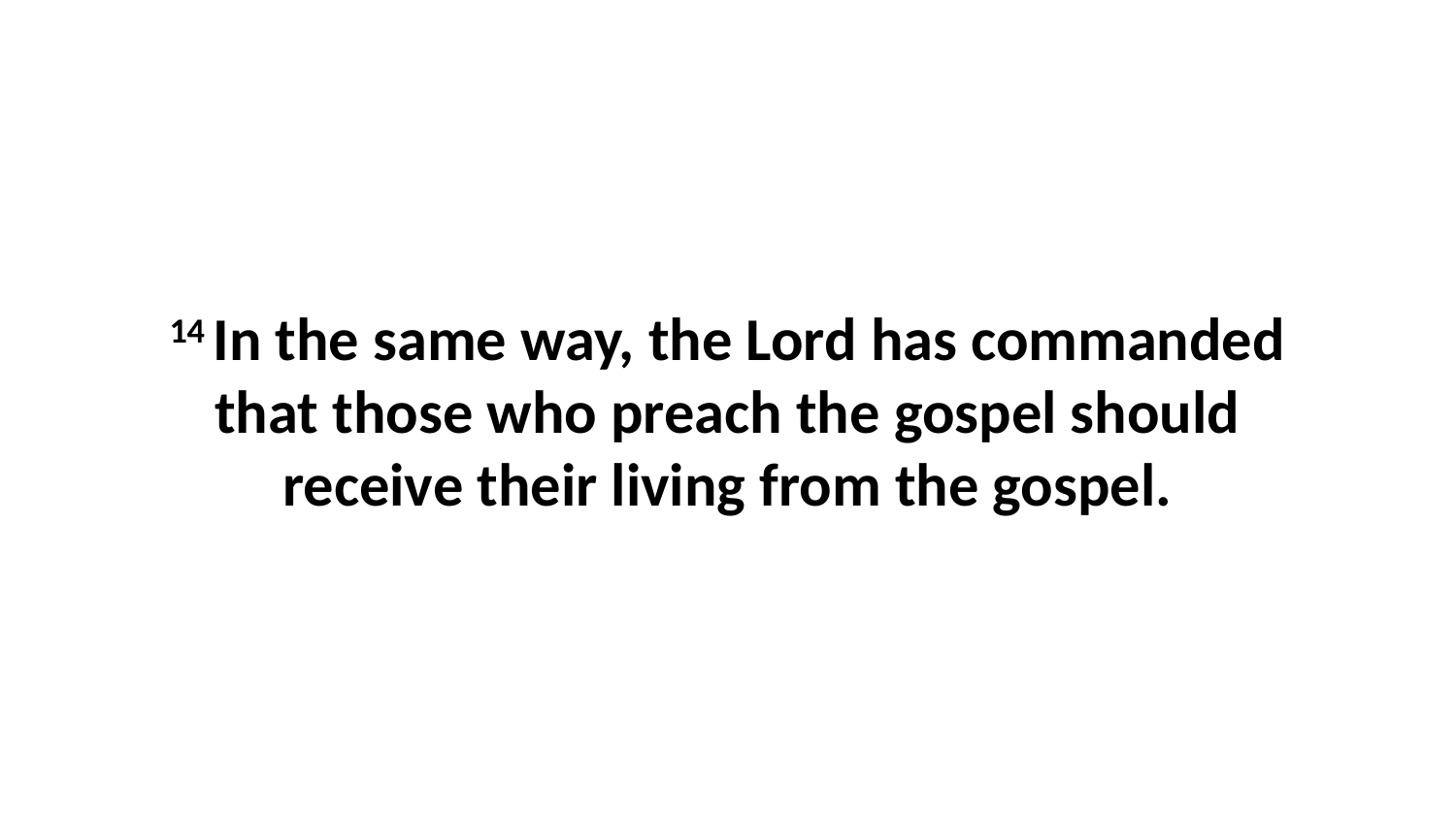

14 In the same way, the Lord has commanded that those who preach the gospel should receive their living from the gospel.